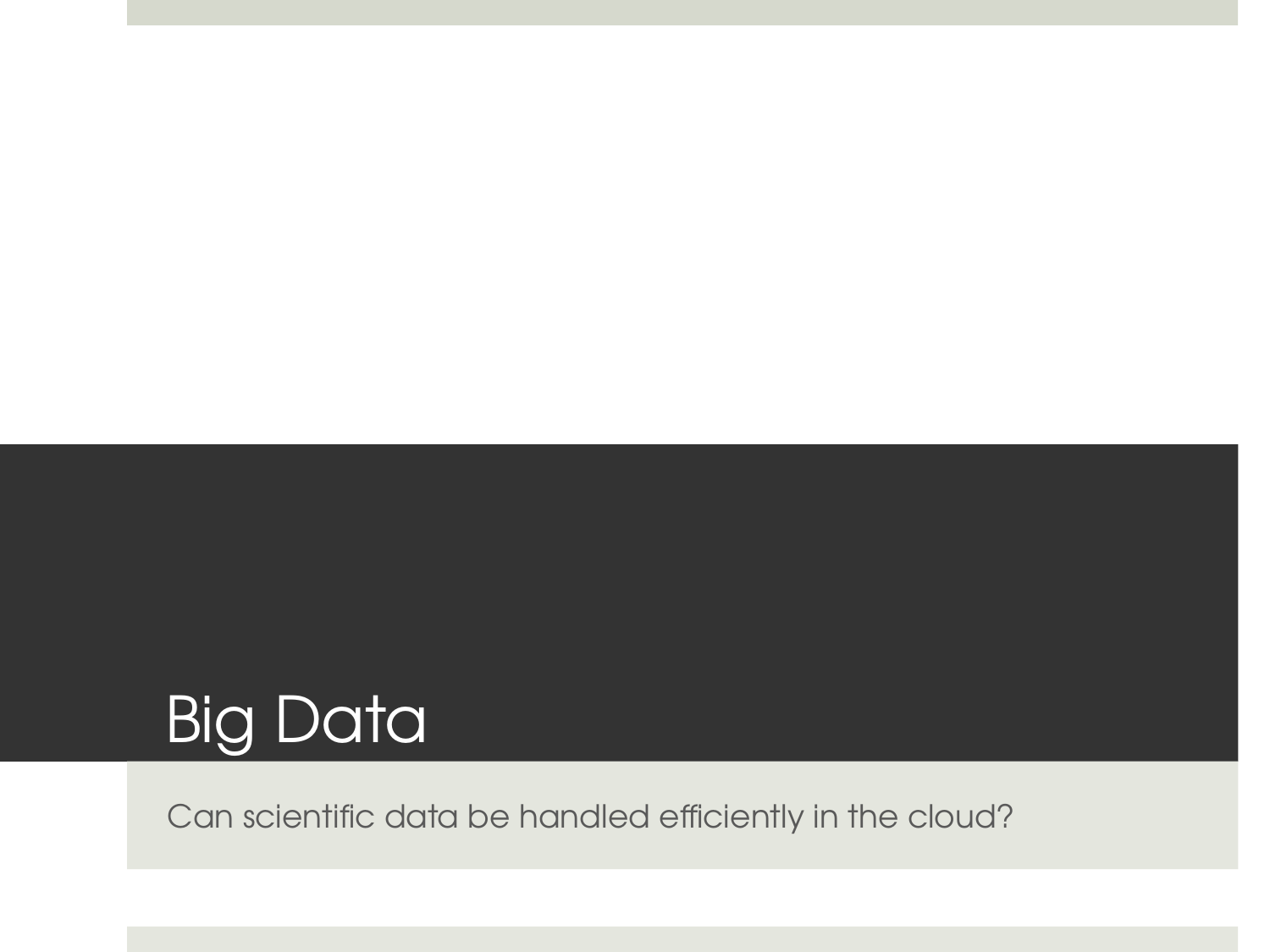

# Big Data
Can scientific data be handled efficiently in the cloud?